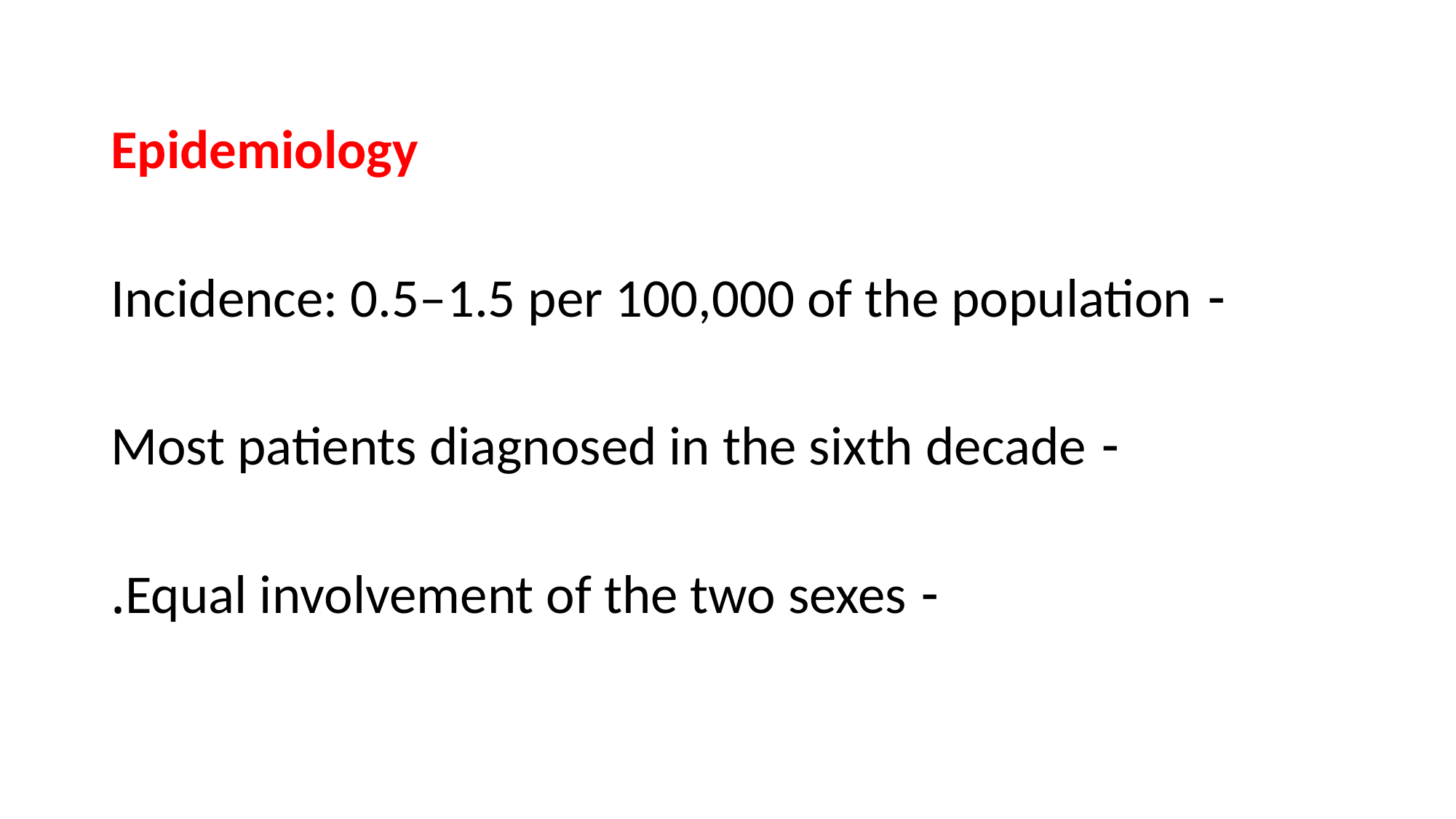

Epidemiology

- Incidence: 0.5–1.5 per 100,000 of the population

- Most patients diagnosed in the sixth decade

- Equal involvement of the two sexes.